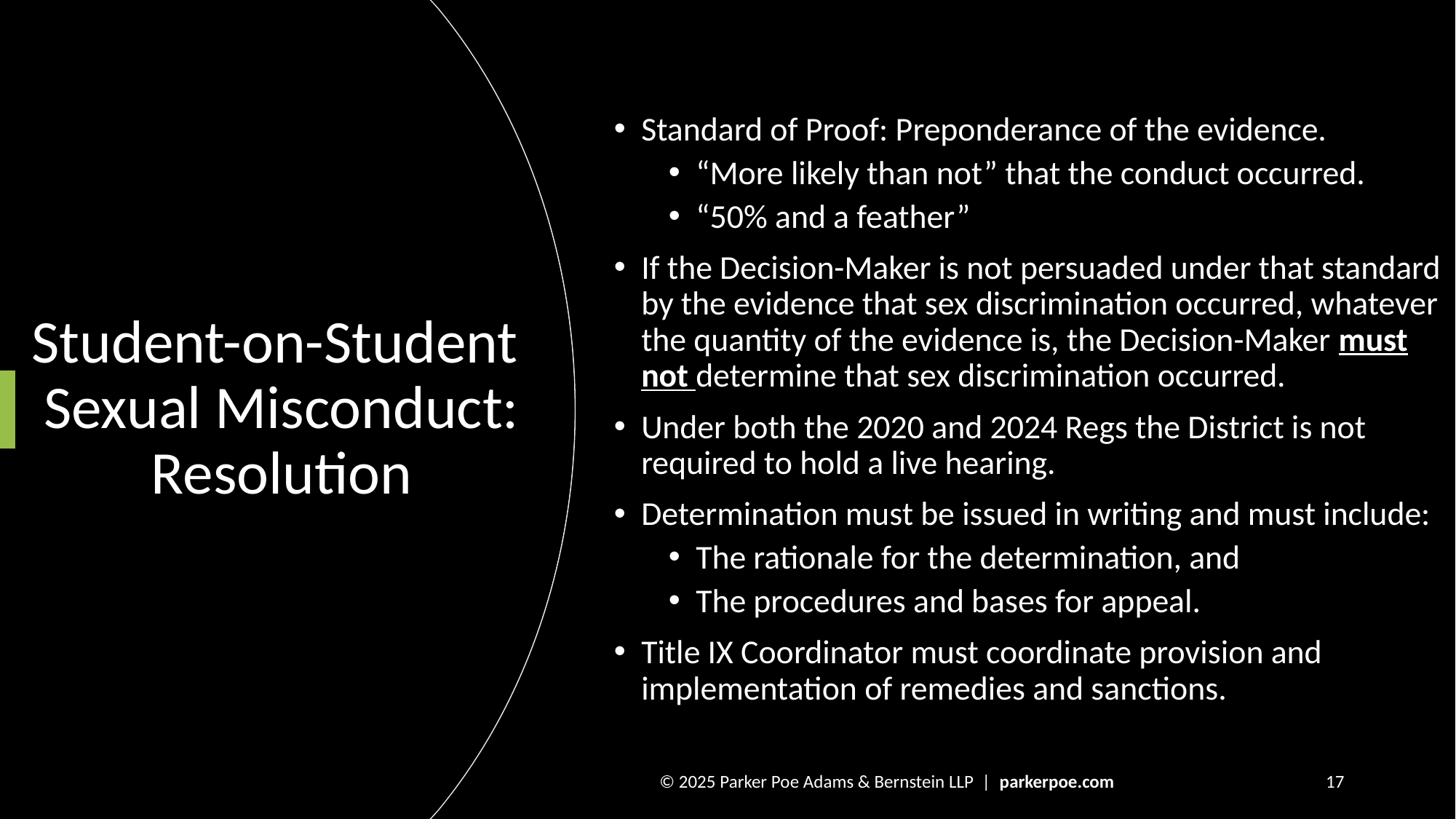

Standard of Proof: Preponderance of the evidence.
“More likely than not” that the conduct occurred.
“50% and a feather”
If the Decision-Maker is not persuaded under that standard by the evidence that sex discrimination occurred, whatever the quantity of the evidence is, the Decision-Maker must not determine that sex discrimination occurred.
Under both the 2020 and 2024 Regs the District is not required to hold a live hearing.
Determination must be issued in writing and must include:
The rationale for the determination, and
The procedures and bases for appeal.
Title IX Coordinator must coordinate provision and implementation of remedies and sanctions.
# Student-on-Student Sexual Misconduct: Resolution

© 2025 Parker Poe Adams & Bernstein LLP  |  parkerpoe.com
17